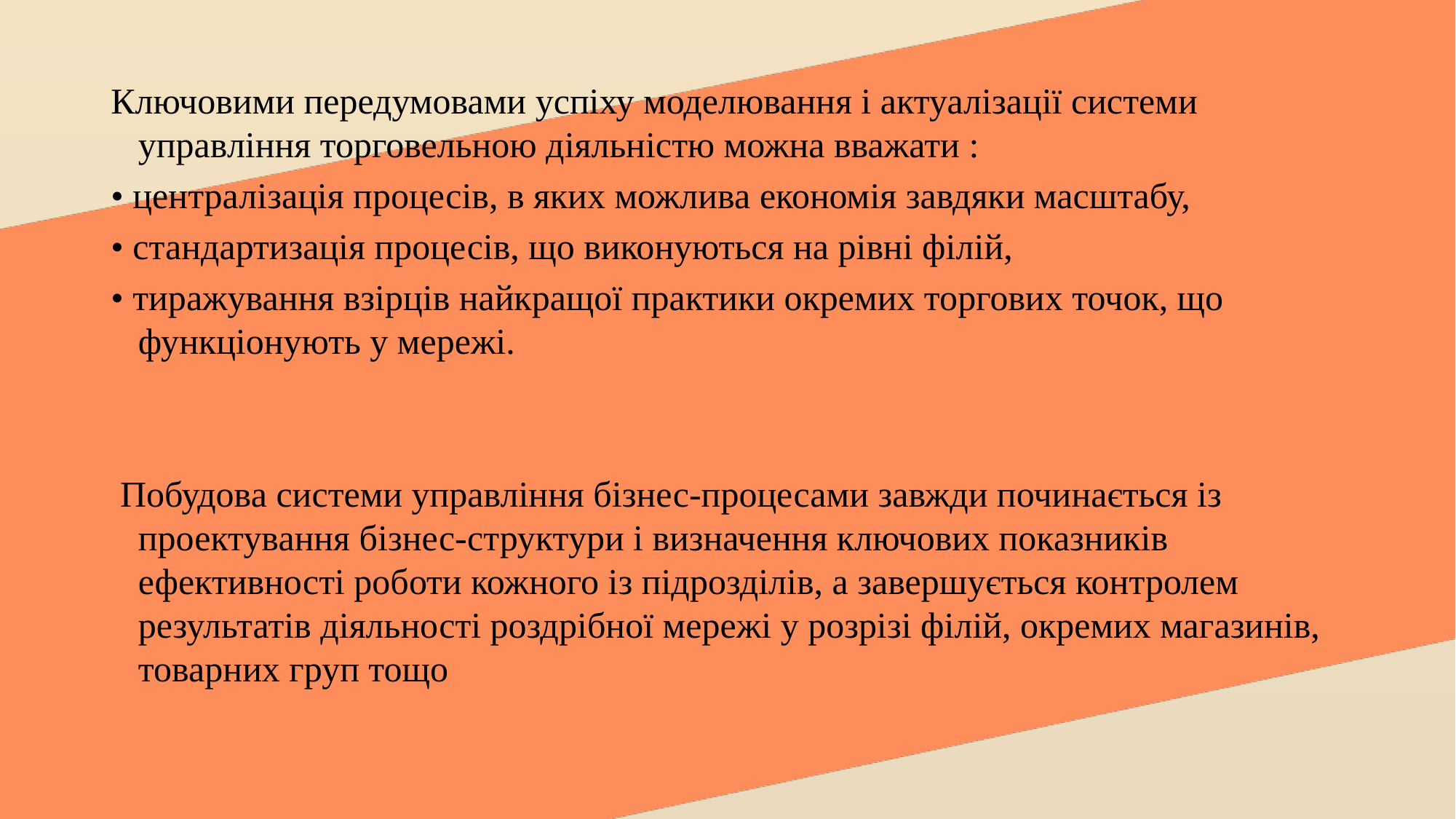

Ключовими передумовами успіху моделювання і актуалізації системи управління торговельною діяльністю можна вважати :
• централізація процесів, в яких можлива економія завдяки масштабу,
• стандартизація процесів, що виконуються на рівні філій,
• тиражування взірців найкращої практики окремих торгових точок, що функціонують у мережі.

 Побудова системи управління бізнес-процесами завжди починається із проектування бізнес-структури і визначення ключових показників ефективності роботи кожного із підрозділів, а завершується контролем результатів діяльності роздрібної мережі у розрізі філій, окремих магазинів, товарних груп тощо